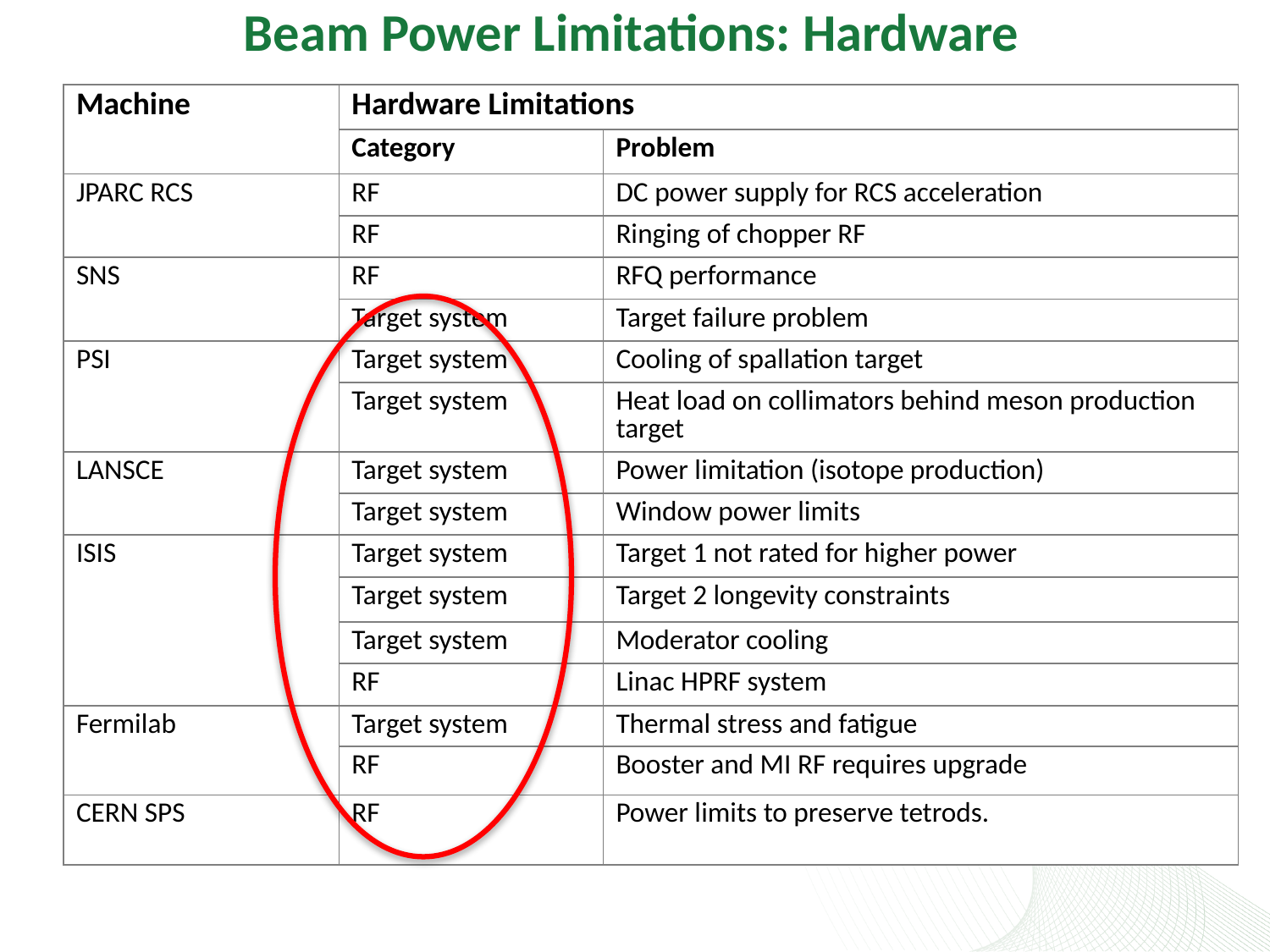

# Beam Power Limitations: Hardware
| Machine | Hardware Limitations |  |
| --- | --- | --- |
|  | Category | Problem |
| JPARC RCS | RF | DC power supply for RCS acceleration |
|  | RF | Ringing of chopper RF |
| SNS | RF | RFQ performance |
|  | Target system | Target failure problem |
| PSI | Target system | Cooling of spallation target |
|  | Target system | Heat load on collimators behind meson production target |
| LANSCE | Target system | Power limitation (isotope production) |
|  | Target system | Window power limits |
| ISIS | Target system | Target 1 not rated for higher power |
|  | Target system | Target 2 longevity constraints |
|  | Target system | Moderator cooling |
|  | RF | Linac HPRF system |
| Fermilab | Target system | Thermal stress and fatigue |
|  | RF | Booster and MI RF requires upgrade |
| CERN SPS | RF | Power limits to preserve tetrods. |